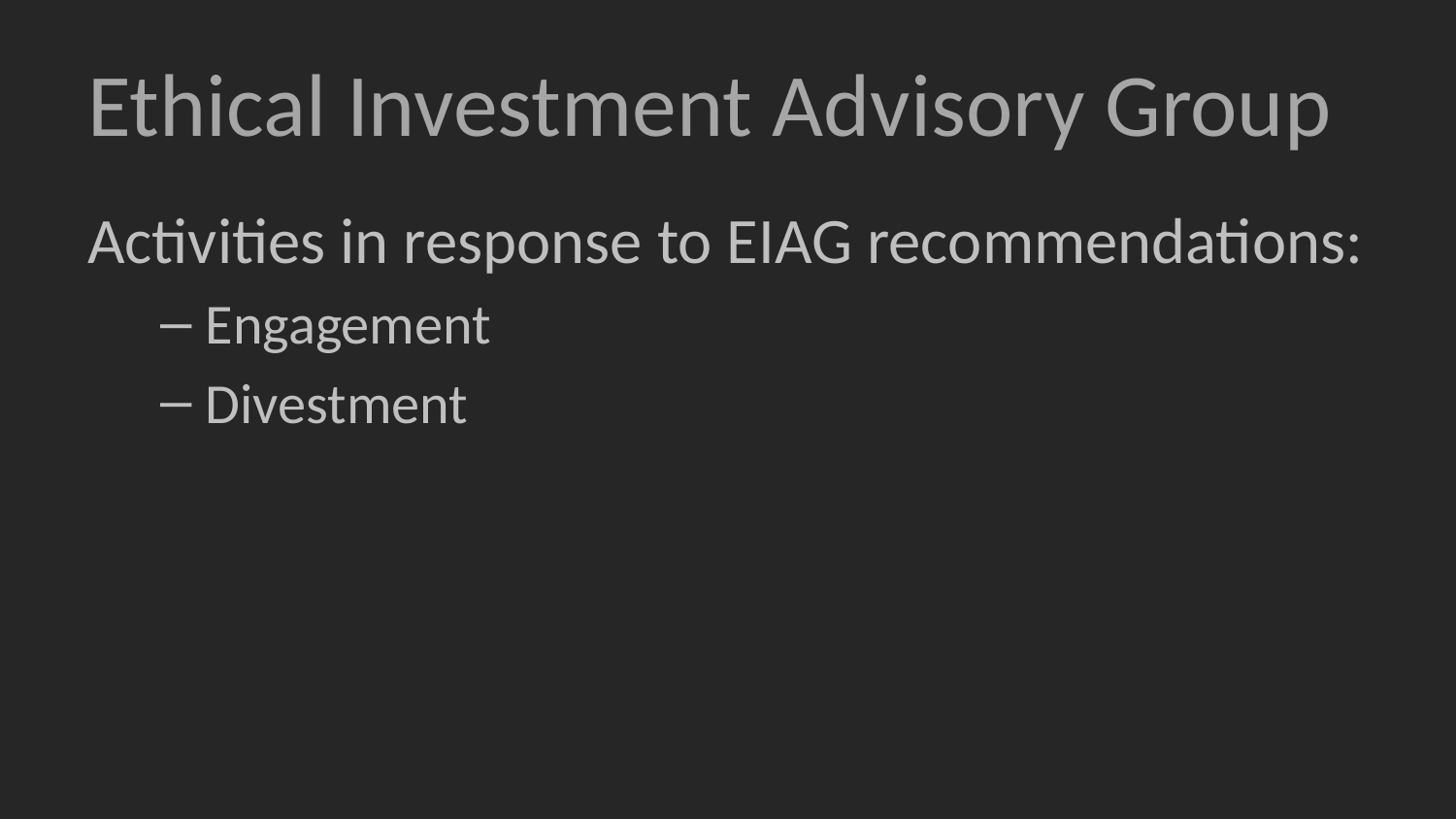

# Ethical Investment Advisory Group
Activities in response to EIAG recommendations:
Engagement
Divestment